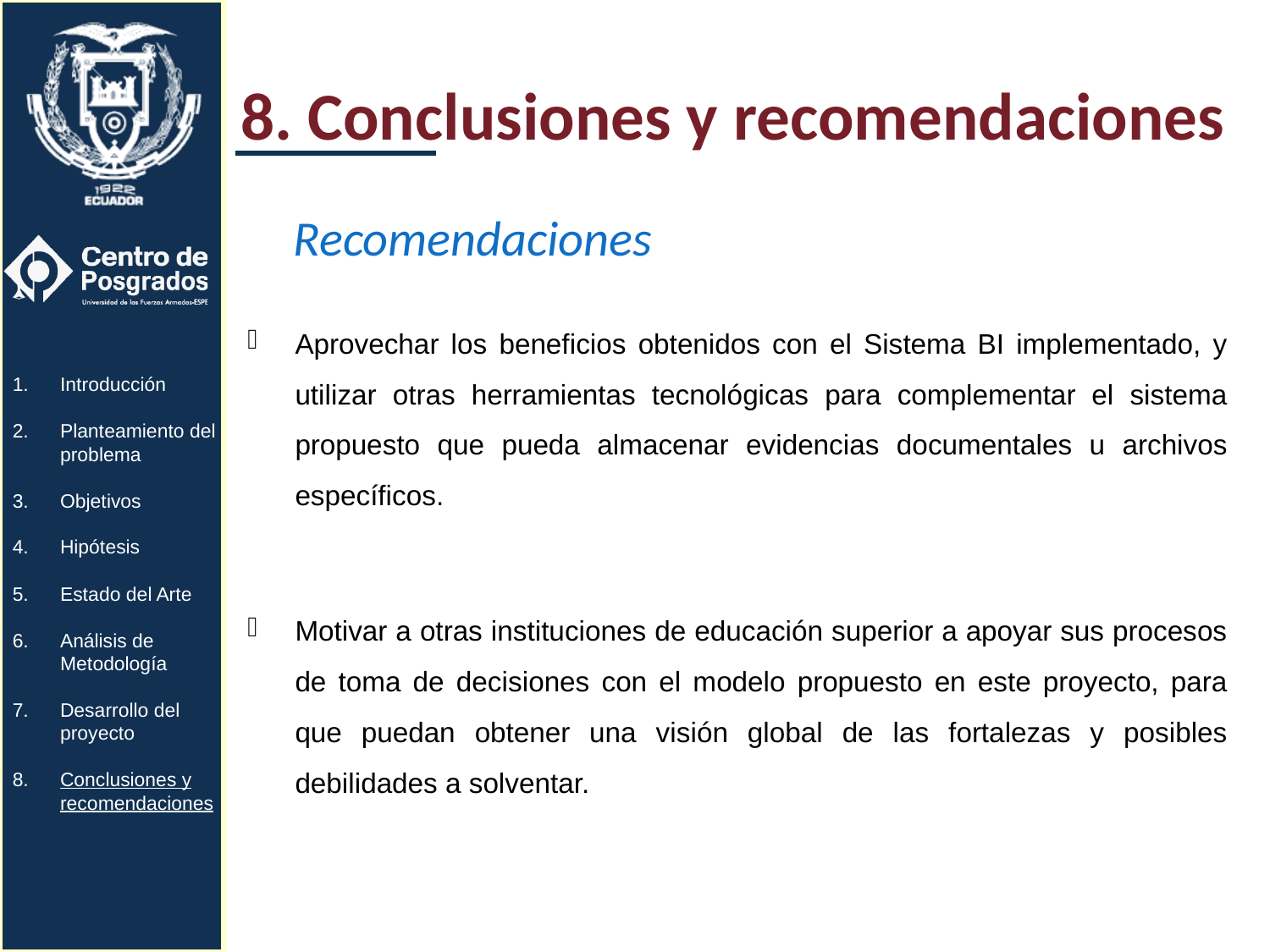

8. Conclusiones y recomendaciones
Recomendaciones
Aprovechar los beneficios obtenidos con el Sistema BI implementado, y utilizar otras herramientas tecnológicas para complementar el sistema propuesto que pueda almacenar evidencias documentales u archivos específicos.

Motivar a otras instituciones de educación superior a apoyar sus procesos de toma de decisiones con el modelo propuesto en este proyecto, para que puedan obtener una visión global de las fortalezas y posibles debilidades a solventar.

Introducción

Planteamiento del problema

Objetivos

Hipótesis

Estado del Arte

Análisis de Metodología

Desarrollo del proyecto

Conclusiones y recomendaciones